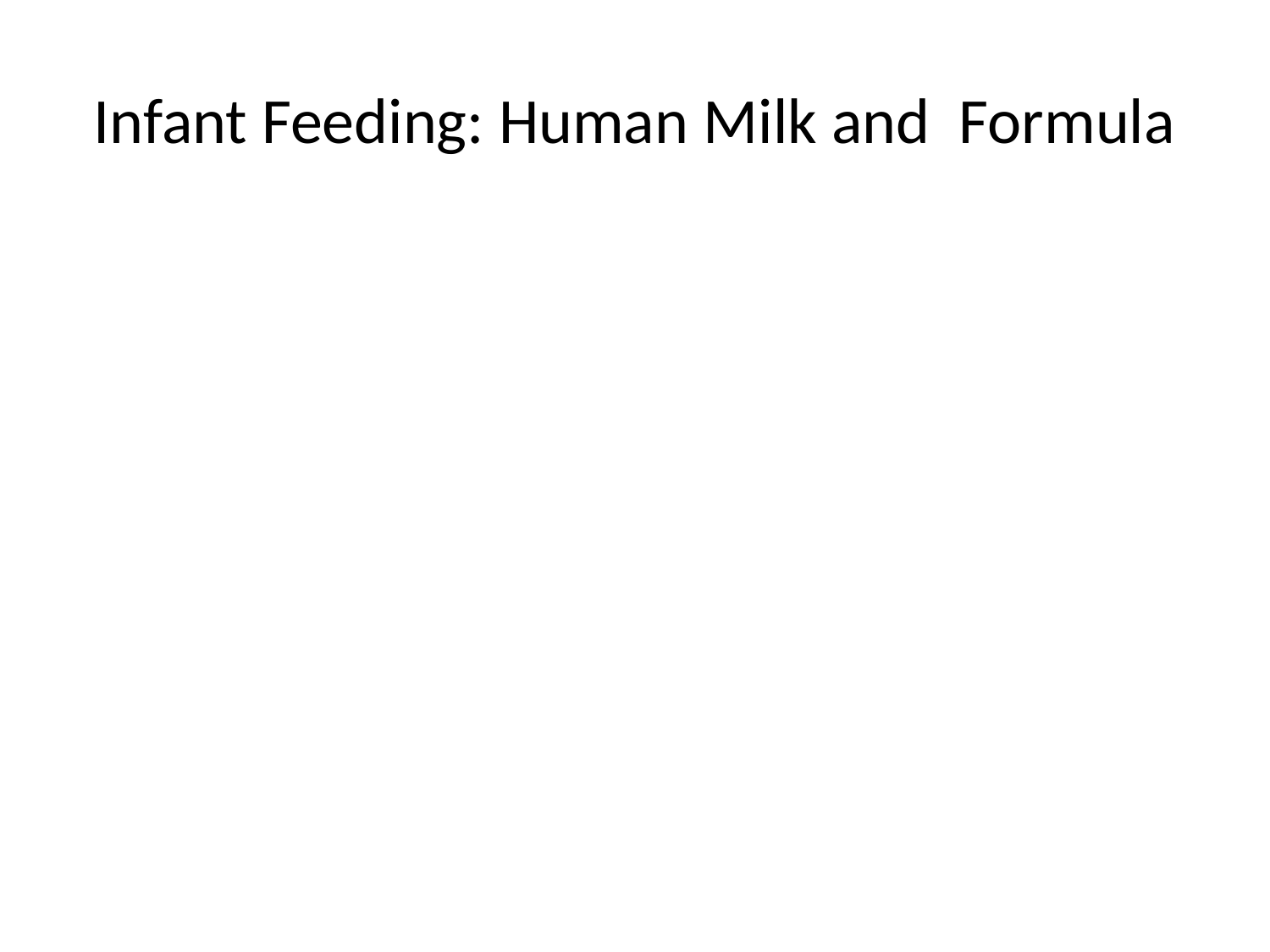

# Infant Feeding: Human Milk and  Formula